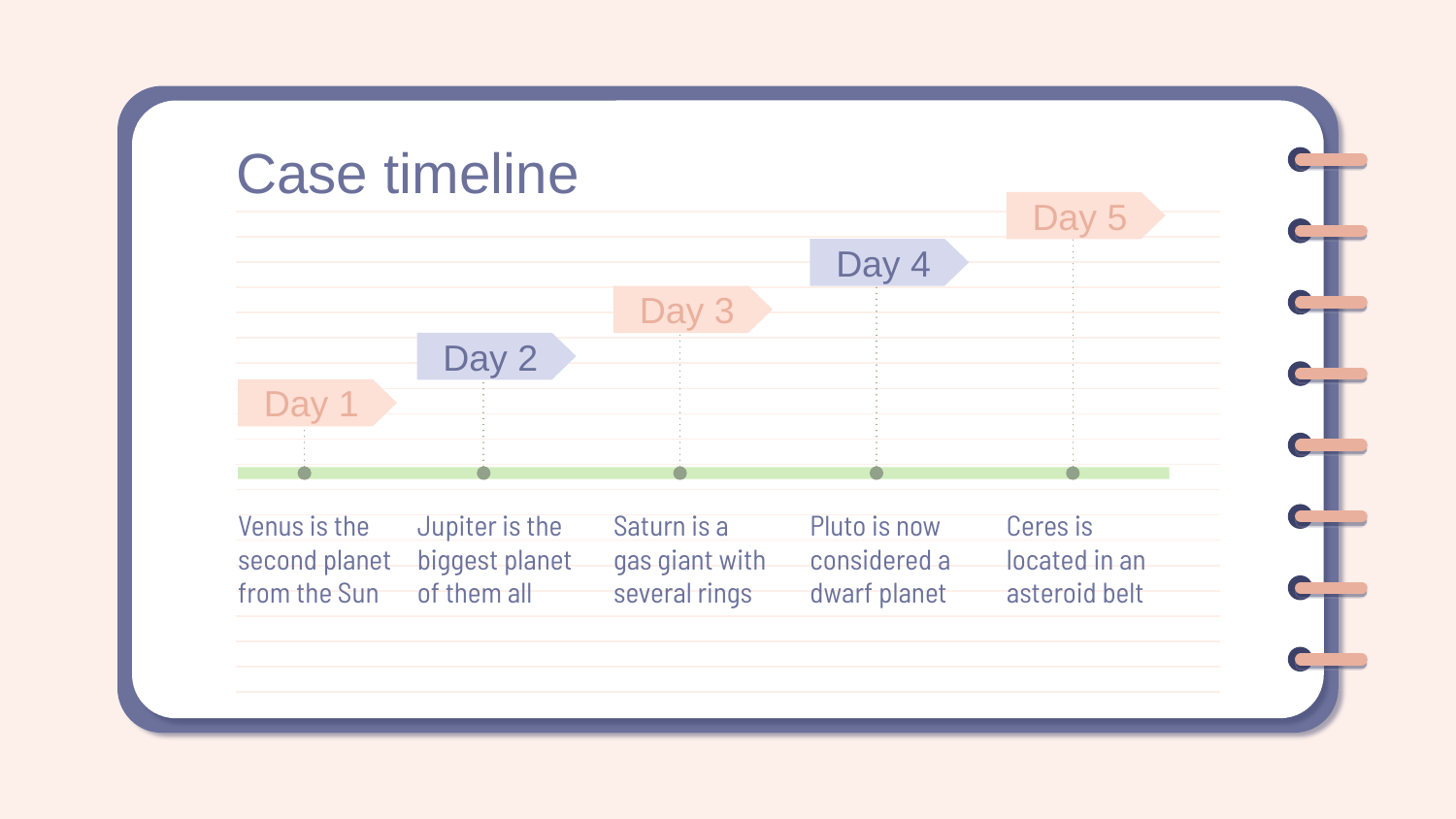

# Case timeline
Day 5

Day 4

Day 3

Day 2

Day 1

Venus is the second planet from the Sun
Jupiter is the biggest planet of them all
Saturn is a gas giant with several rings
Pluto is now considered a dwarf planet
Ceres is located in an asteroid belt